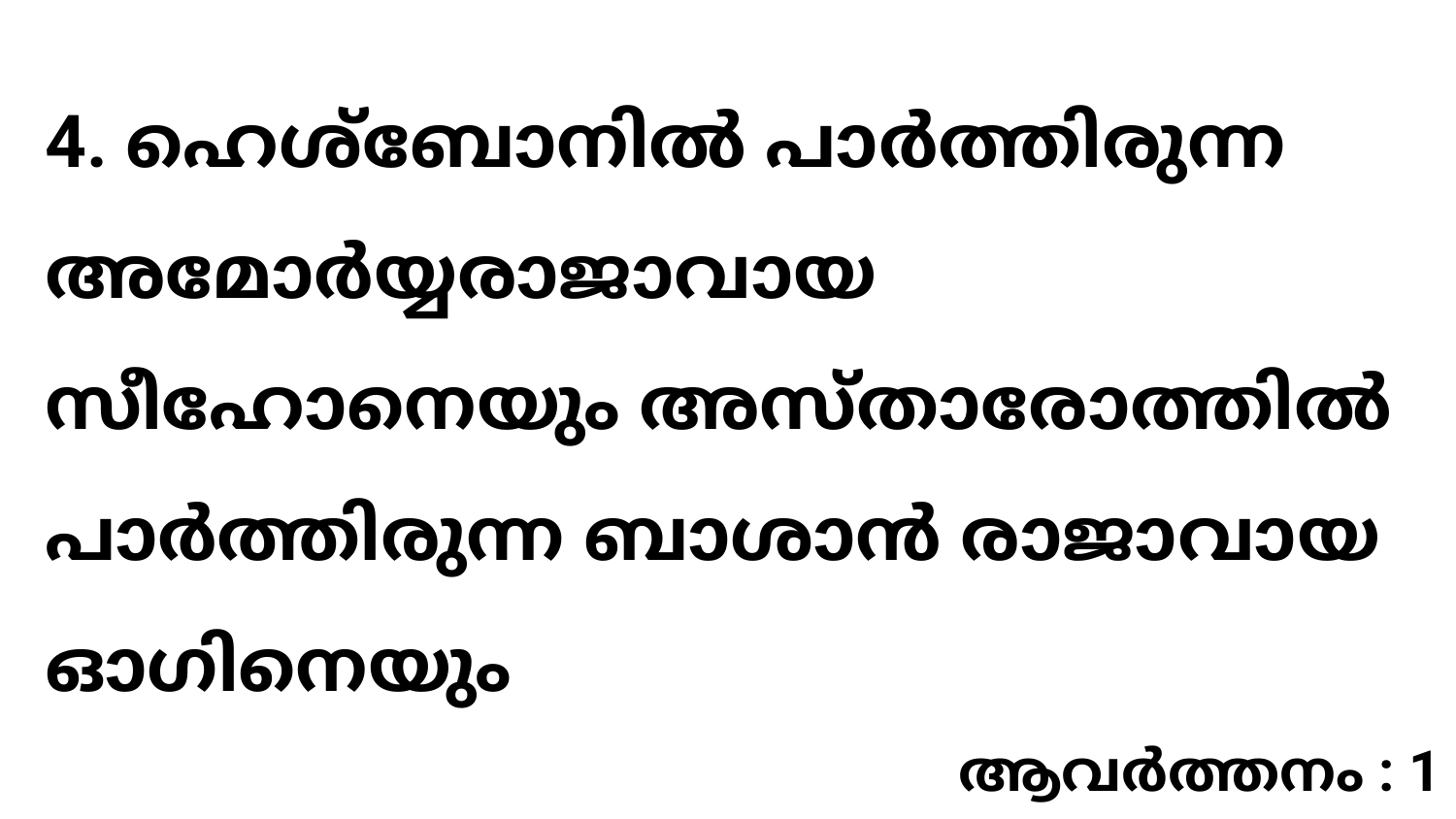

4. ഹെശ്ബോനിൽ പാർത്തിരുന്ന അമോർയ്യരാജാവായ സീഹോനെയും അസ്താരോത്തിൽ പാർത്തിരുന്ന ബാശാൻ രാജാവായ ഓഗിനെയും
ആവർത്തനം : 1